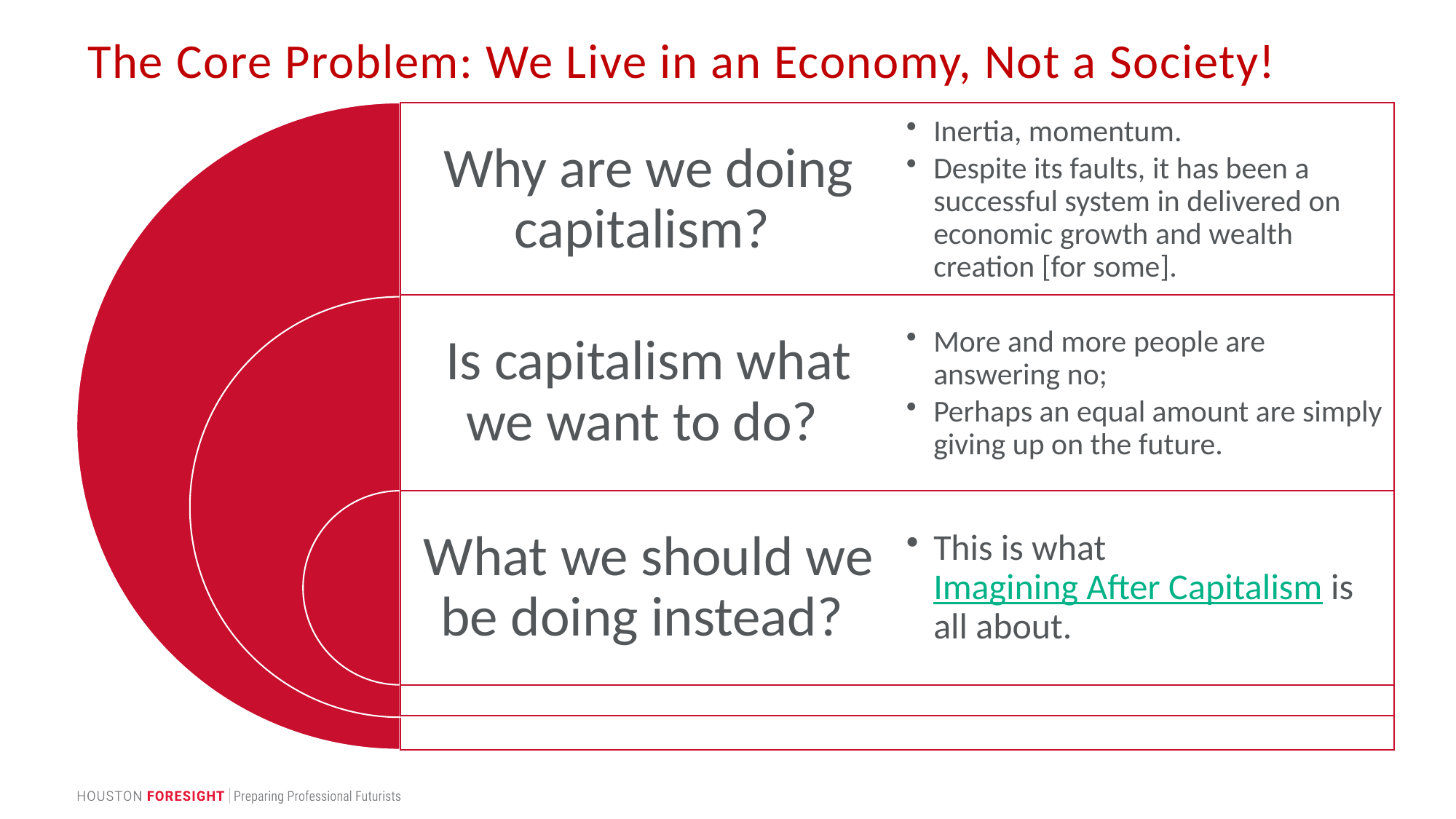

# The Core Problem: We Live in an Economy, Not a Society!
Why are we doing capitalism?
Is capitalism what we want to do?
What we should we be doing instead?
Inertia, momentum.
Despite its faults, it has been a successful system in delivered on economic growth and wealth creation [for some].
More and more people are answering no;
Perhaps an equal amount are simply giving up on the future.
This is what Imagining After Capitalism is all about.